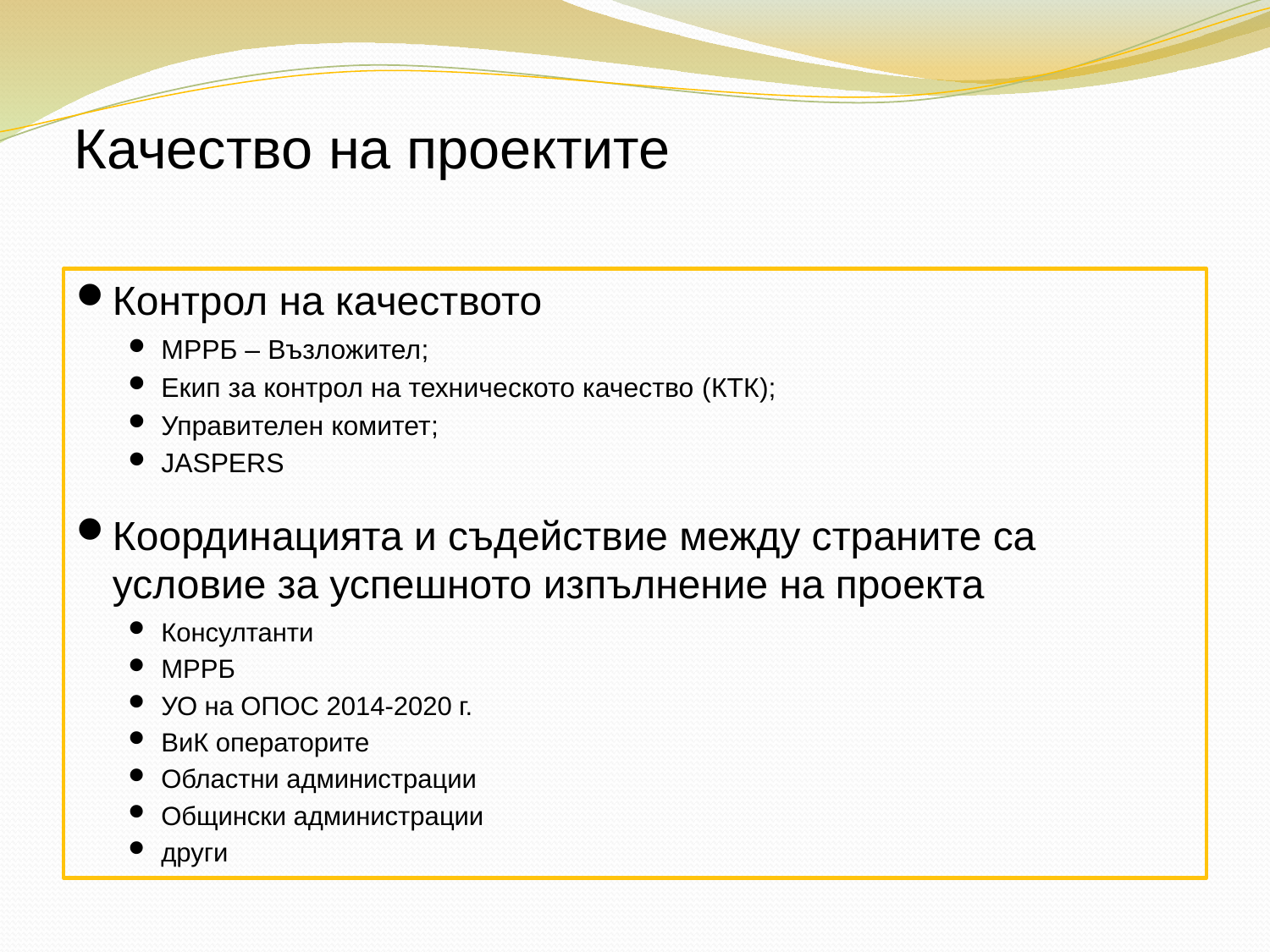

# Качество на проектите
Контрол на качеството
МРРБ – Възложител;
Екип за контрол на техническото качество (КТК);
Управителен комитет;
JASPERS

Координацията и съдействие между страните са условие за успешното изпълнение на проекта
Консултанти
МРРБ
УО на ОПОС 2014-2020 г.
ВиК операторите
Областни администрации
Общински администрации
други